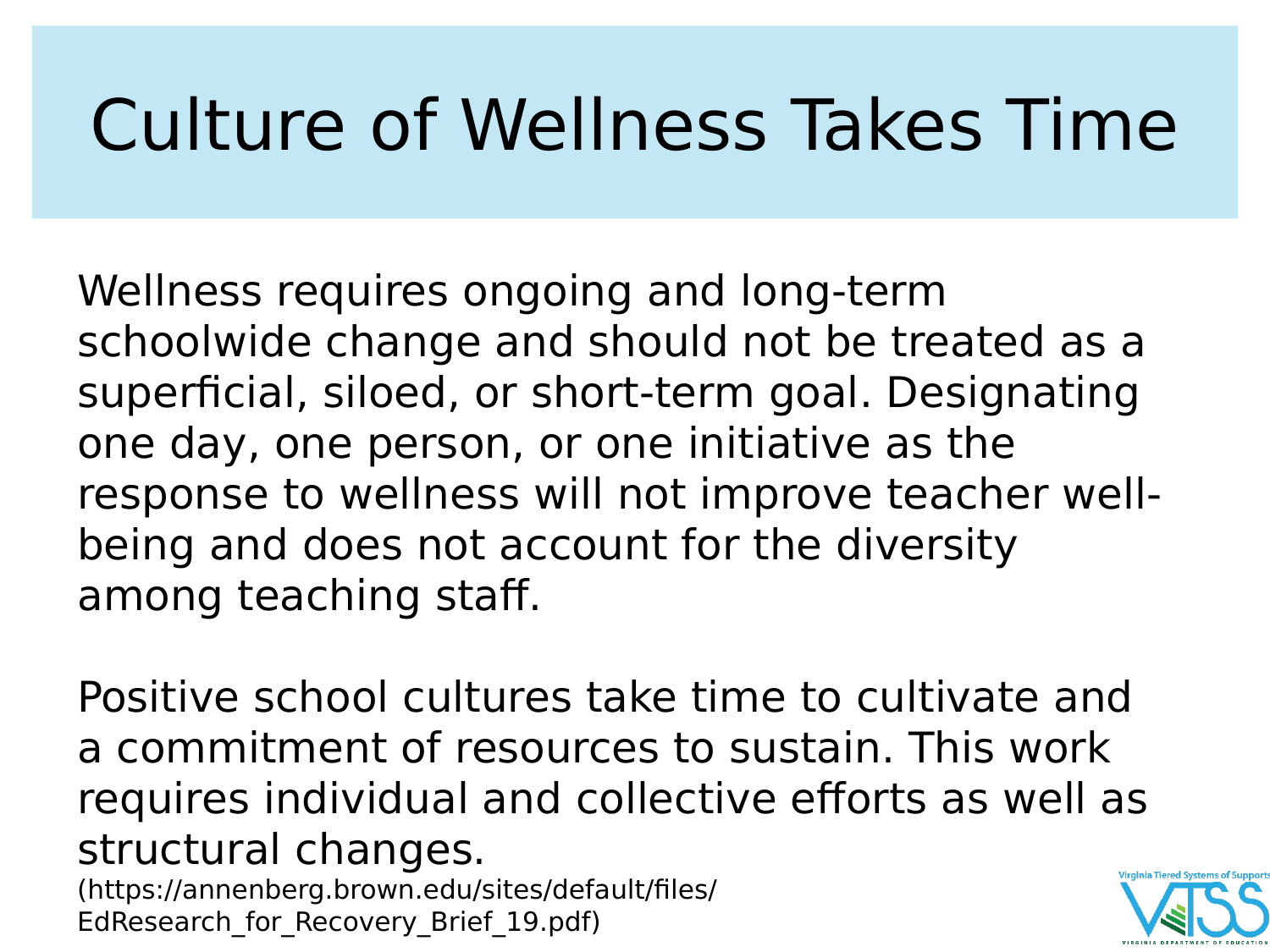

# Culture of Wellness Takes Time
Wellness requires ongoing and long-term schoolwide change and should not be treated as a superficial, siloed, or short-term goal. Designating one day, one person, or one initiative as the response to wellness will not improve teacher well-being and does not account for the diversity among teaching staff.

Positive school cultures take time to cultivate and a commitment of resources to sustain. This work requires individual and collective efforts as well as structural changes.
(https://annenberg.brown.edu/sites/default/files/EdResearch_for_Recovery_Brief_19.pdf)